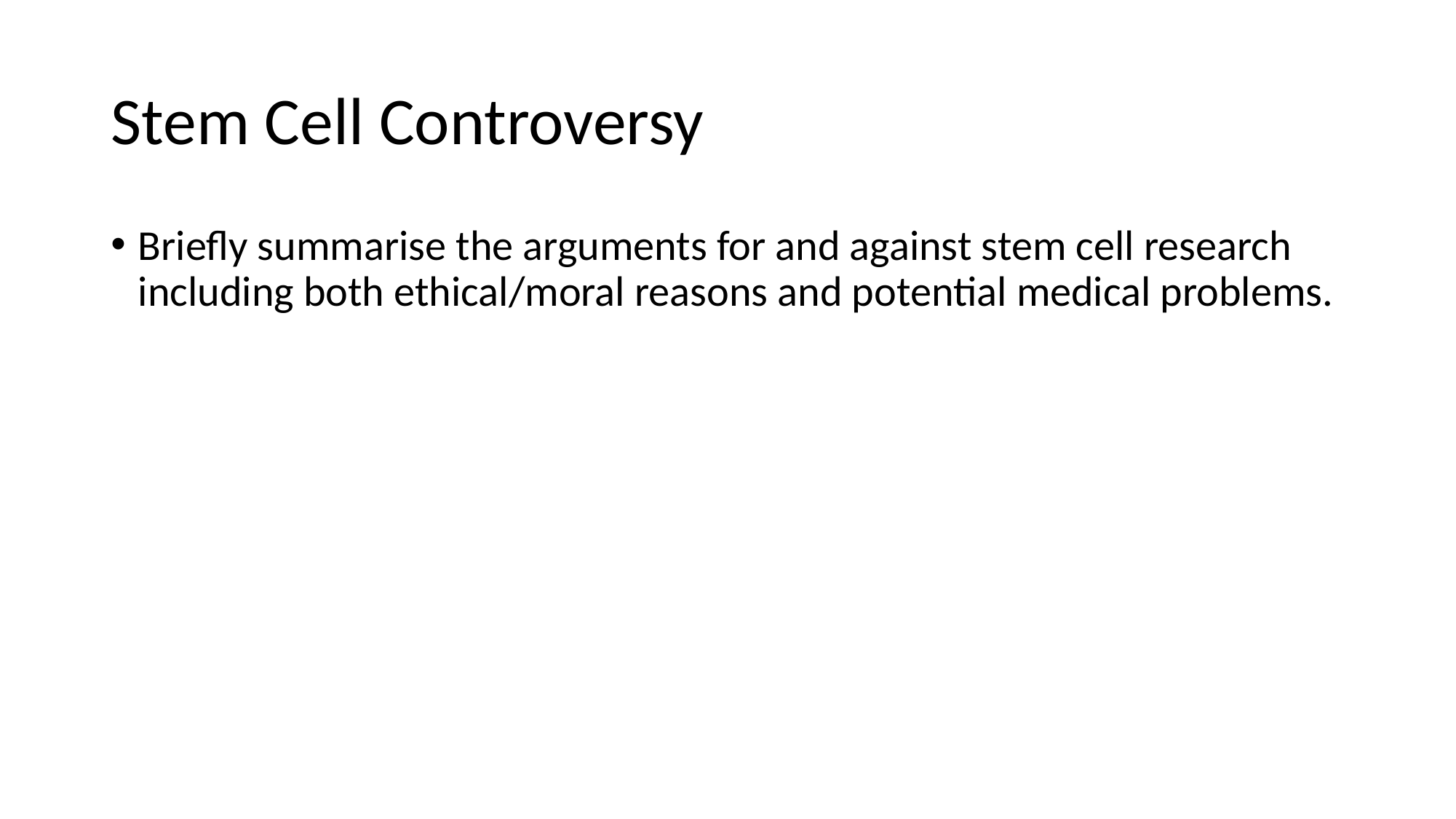

# Stem Cell Controversy
Briefly summarise the arguments for and against stem cell research including both ethical/moral reasons and potential medical problems.